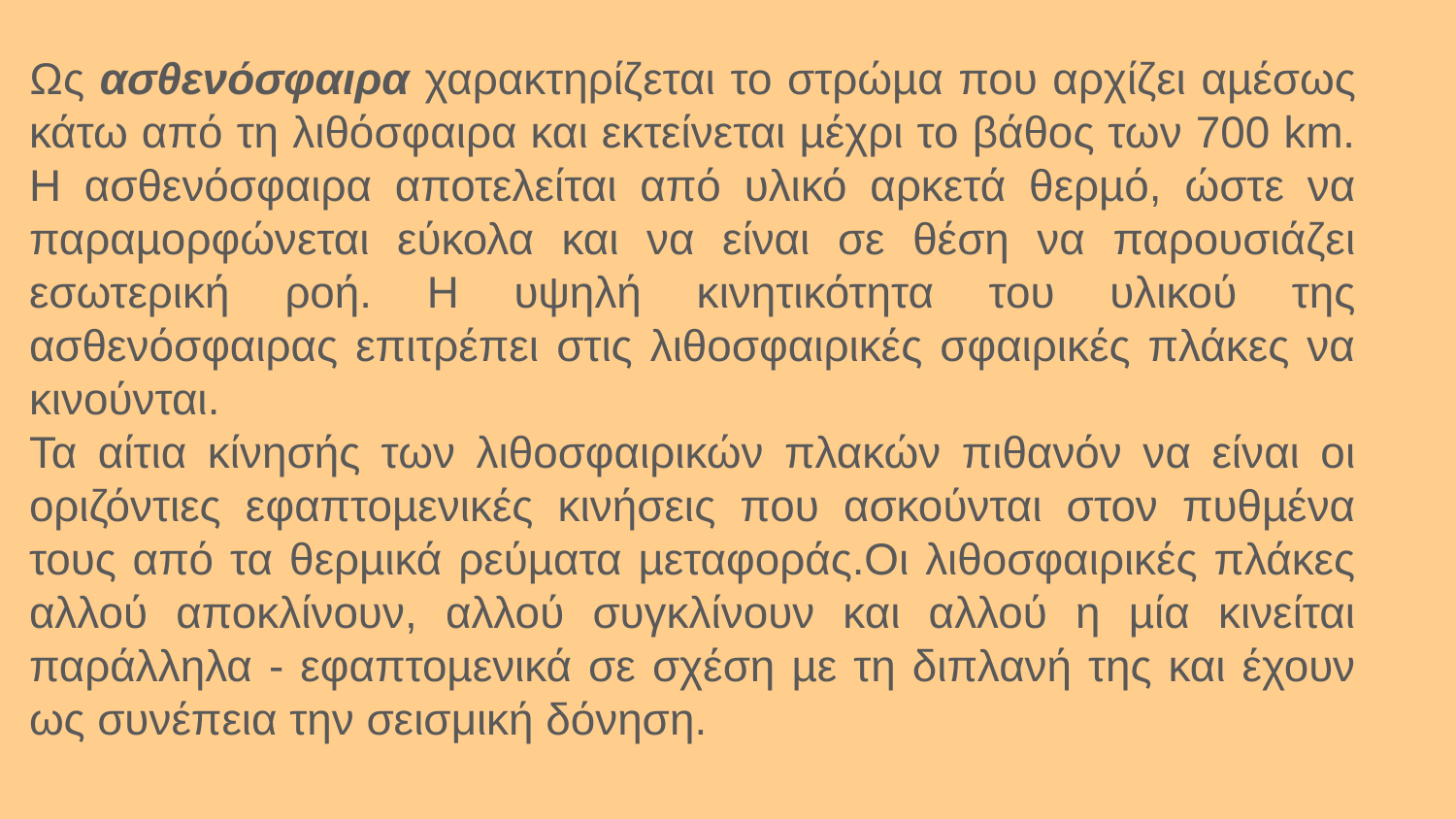

Ως ασθενόσφαιρα χαρακτηρίζεται το στρώµα που αρχίζει αµέσως κάτω από τη λιθόσφαιρα και εκτείνεται µέχρι το βάθος των 700 km. Η ασθενόσφαιρα αποτελείται από υλικό αρκετά θερµό, ώστε να παραµορφώνεται εύκολα και να είναι σε θέση να παρουσιάζει εσωτερική ροή. Η υψηλή κινητικότητα του υλικού της ασθενόσφαιρας επιτρέπει στις λιθοσφαιρικές σφαιρικές πλάκες να κινούνται.
Τα αίτια κίνησής των λιθοσφαιρικών πλακών πιθανόν να είναι οι οριζόντιες εφαπτοµενικές κινήσεις που ασκούνται στον πυθµένα τους από τα θερµικά ρεύµατα µεταφοράς.Οι λιθοσφαιρικές πλάκες αλλού αποκλίνουν, αλλού συγκλίνουν και αλλού η µία κινείται παράλληλα - εφαπτοµενικά σε σχέση µε τη διπλανή της και έχουν ως συνέπεια την σεισμική δόνηση.